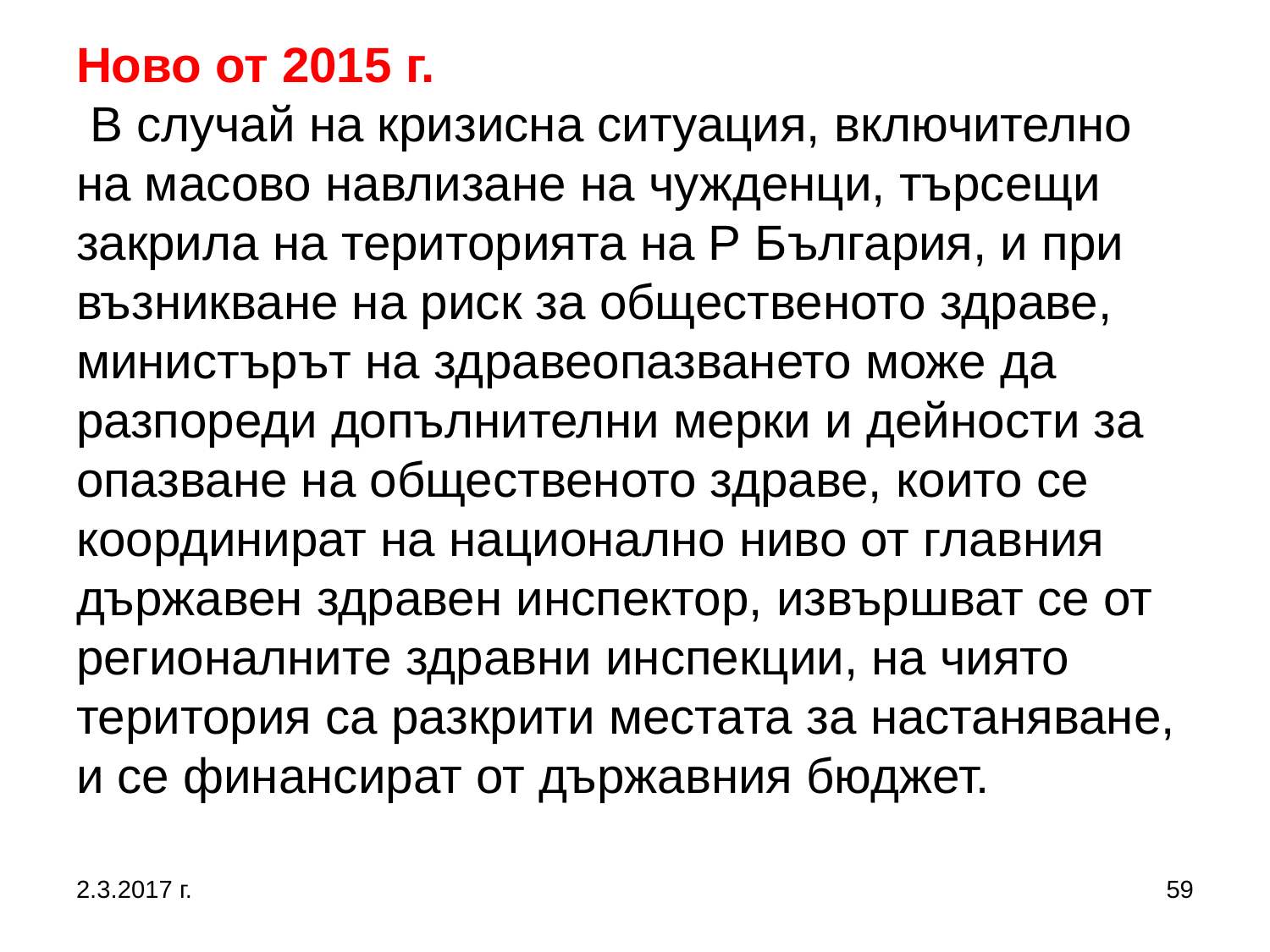

# Ново от 2015 г. В случай на кризисна ситуация, включително на масово навлизане на чужденци, търсещи закрила на територията на Р България, и при възникване на риск за общественото здраве, министърът на здравеопазването може да разпореди допълнителни мерки и дейности за опазване на общественото здраве, които се координират на национално ниво от главния държавен здравен инспектор, извършват се от регионалните здравни инспекции, на чиято територия са разкрити местата за настаняване, и се финансират от държавния бюджет.
2.3.2017 г.
59